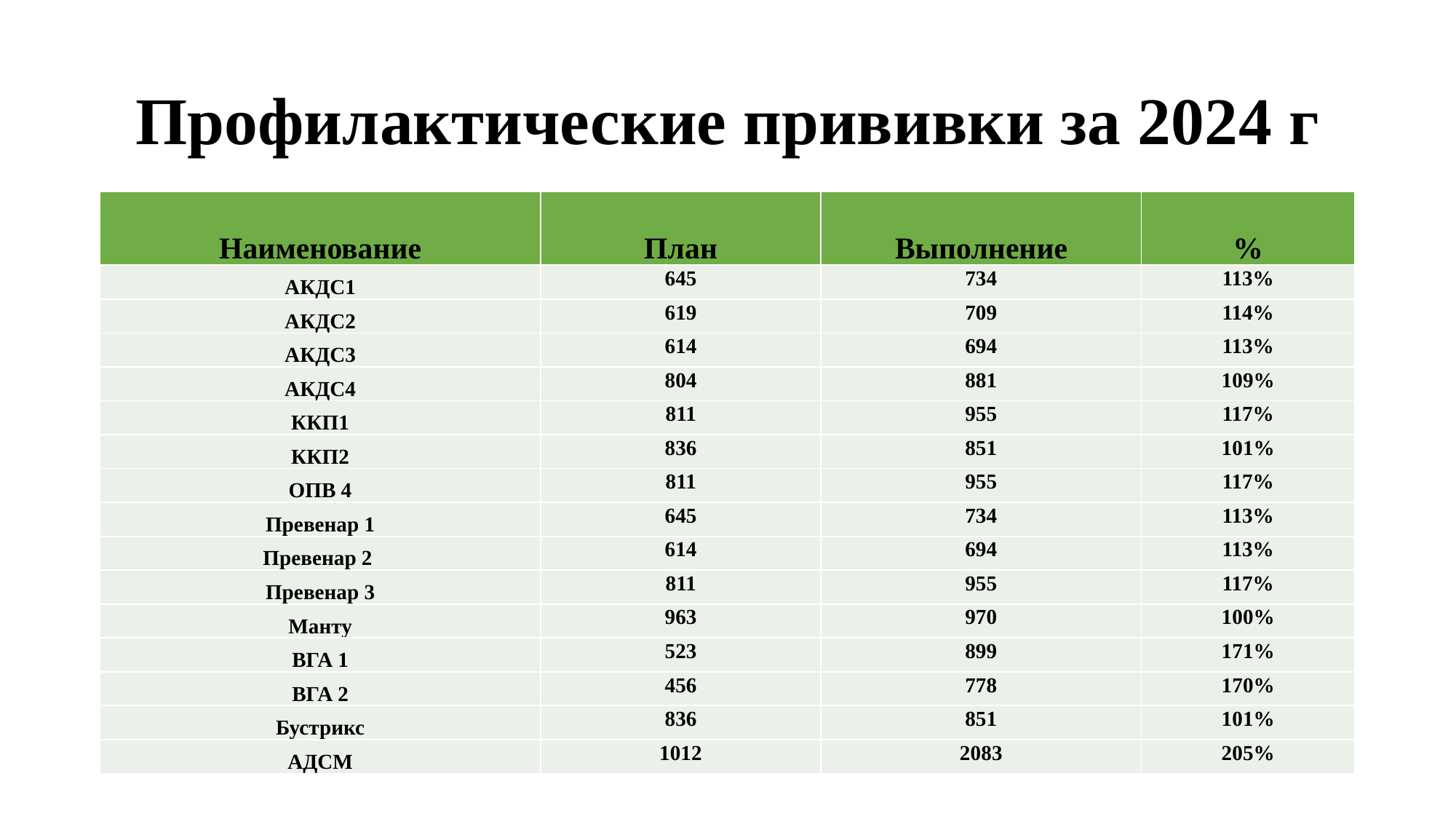

# Профилактические прививки за 2024 г
| Наименование | План | Выполнение | % |
| --- | --- | --- | --- |
| АКДС1 | 645 | 734 | 113% |
| АКДС2 | 619 | 709 | 114% |
| АКДС3 | 614 | 694 | 113% |
| АКДС4 | 804 | 881 | 109% |
| ККП1 | 811 | 955 | 117% |
| ККП2 | 836 | 851 | 101% |
| ОПВ 4 | 811 | 955 | 117% |
| Превенар 1 | 645 | 734 | 113% |
| Превенар 2 | 614 | 694 | 113% |
| Превенар 3 | 811 | 955 | 117% |
| Манту | 963 | 970 | 100% |
| ВГА 1 | 523 | 899 | 171% |
| ВГА 2 | 456 | 778 | 170% |
| Бустрикс | 836 | 851 | 101% |
| АДСМ | 1012 | 2083 | 205% |